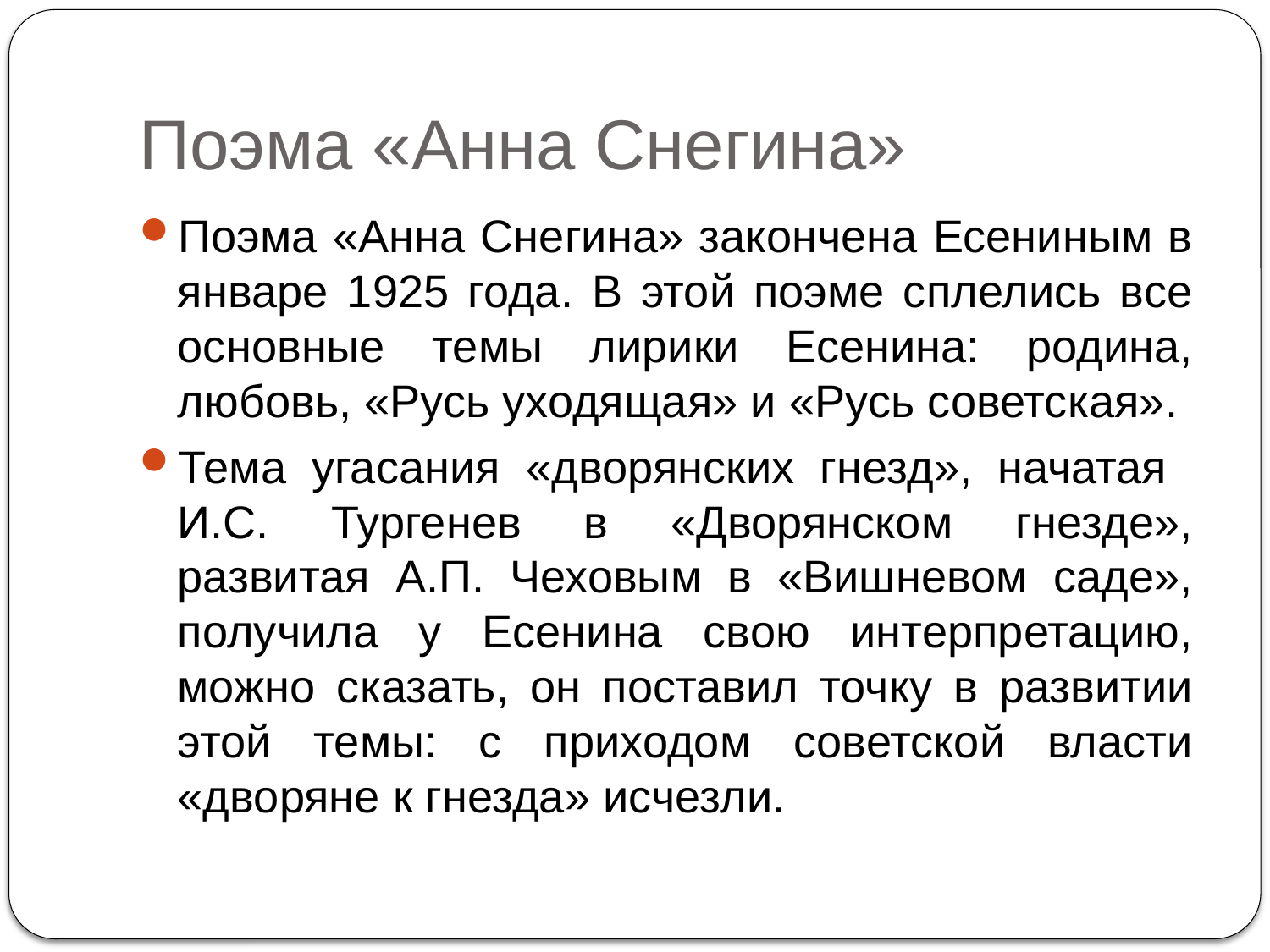

# Поэма «Анна Снегина»
Поэма «Анна Снегина» закончена Есениным в январе 1925 года. В этой поэме сплелись все основные темы лирики Есенина: родина, любовь, «Русь уходящая» и «Русь советская».
Тема угасания «дворянских гнезд», начатая
И.С. Тургенев в «Дворянском гнезде», развитая А.П. Чеховым в «Вишневом саде», получила у Есенина свою интерпретацию, можно сказать, он поставил точку в развитии этой темы: с приходом советской власти «дворяне к гнезда» исчезли.